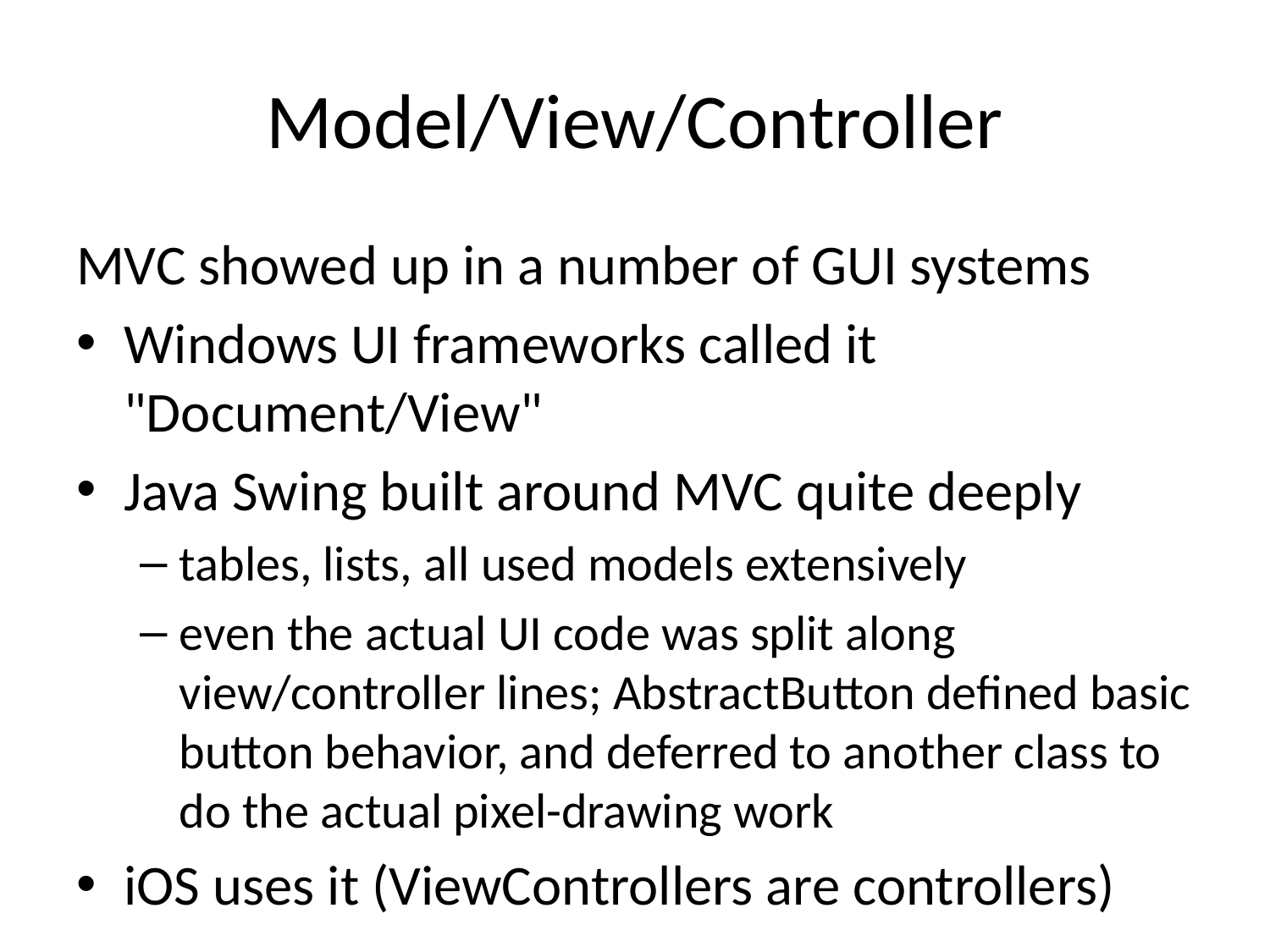

# Model/View/Controller
MVC showed up in a number of GUI systems
Windows UI frameworks called it "Document/View"
Java Swing built around MVC quite deeply
tables, lists, all used models extensively
even the actual UI code was split along view/controller lines; AbstractButton defined basic button behavior, and deferred to another class to do the actual pixel-drawing work
iOS uses it (ViewControllers are controllers)